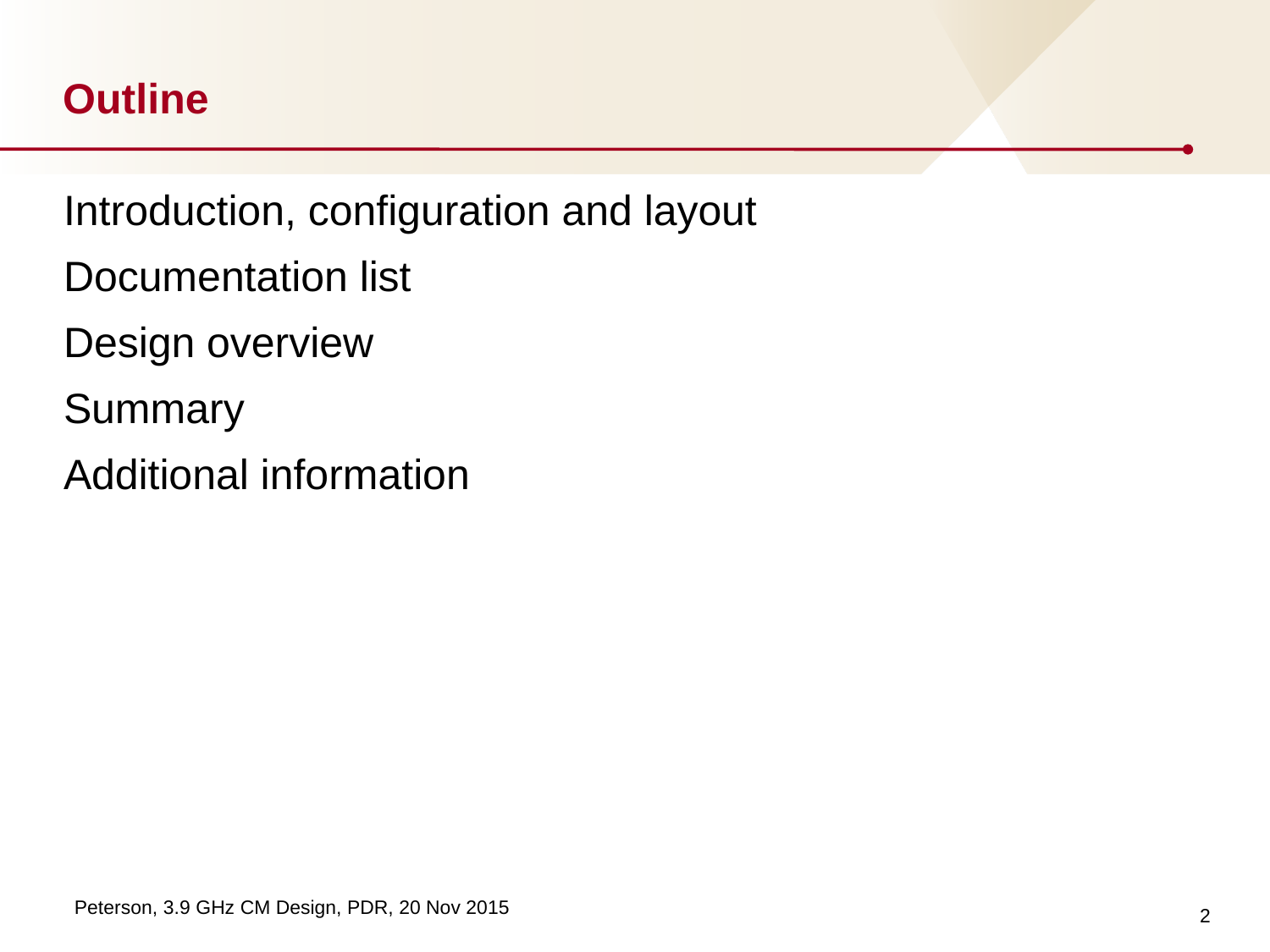

# Outline
Introduction, configuration and layout
Documentation list
Design overview
Summary
Additional information
2
Peterson, 3.9 GHz CM Design, PDR, 20 Nov 2015